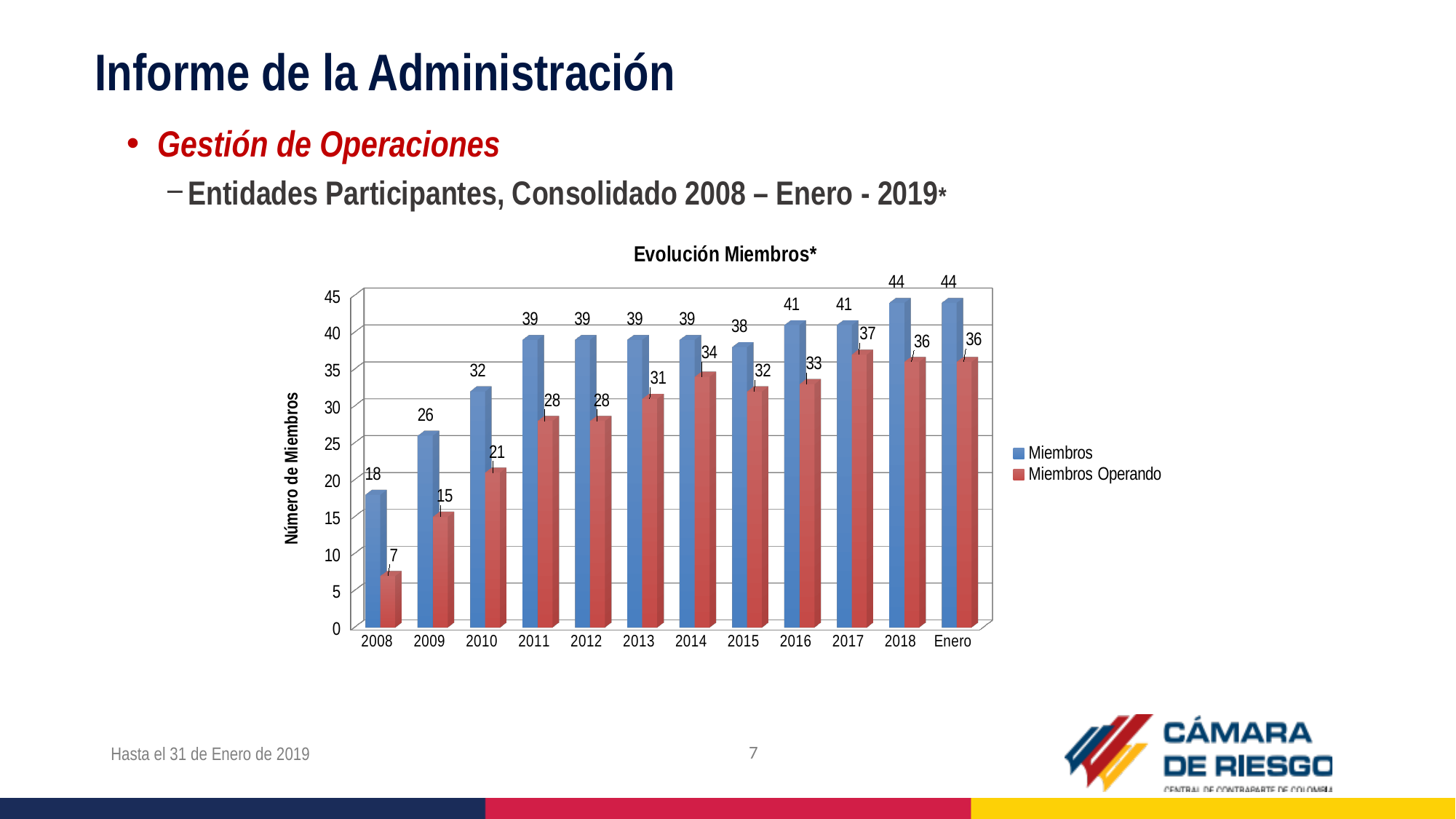

Informe de la Administración
Gestión de Operaciones
Entidades Participantes, Consolidado 2008 – Enero - 2019*

[unsupported chart]

7
Hasta el 31 de Enero de 2019